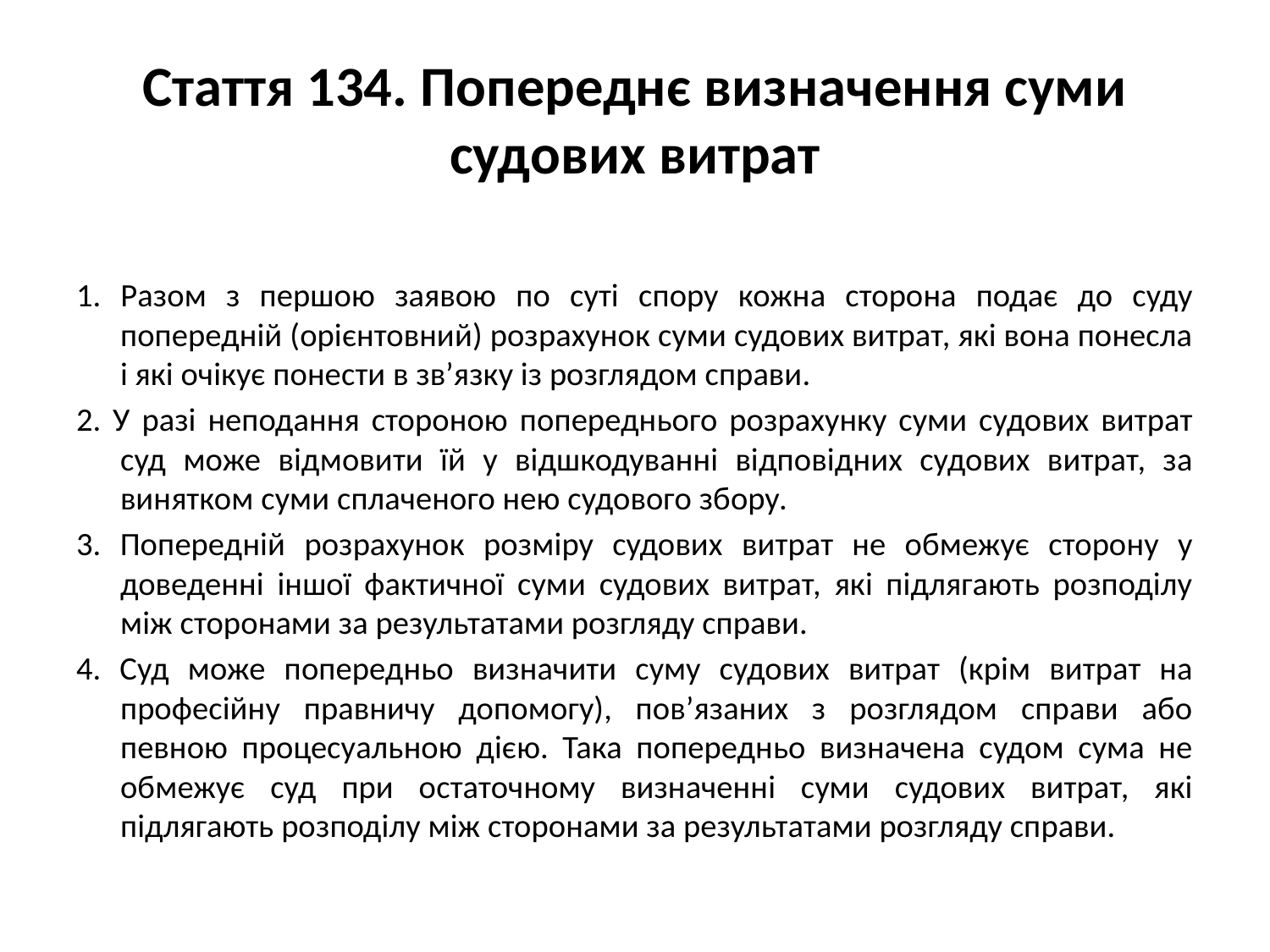

# Стаття 134. Попереднє визначення суми судових витрат

1. Разом з першою заявою по суті спору кожна сторона подає до суду попередній (орієнтовний) розрахунок суми судових витрат, які вона понесла і які очікує понести в зв’язку із розглядом справи.
2. У разі неподання стороною попереднього розрахунку суми судових витрат суд може відмовити їй у відшкодуванні відповідних судових витрат, за винятком суми сплаченого нею судового збору.
3. Попередній розрахунок розміру судових витрат не обмежує сторону у доведенні іншої фактичної суми судових витрат, які підлягають розподілу між сторонами за результатами розгляду справи.
4. Суд може попередньо визначити суму судових витрат (крім витрат на професійну правничу допомогу), пов’язаних з розглядом справи або певною процесуальною дією. Така попередньо визначена судом сума не обмежує суд при остаточному визначенні суми судових витрат, які підлягають розподілу між сторонами за результатами розгляду справи.